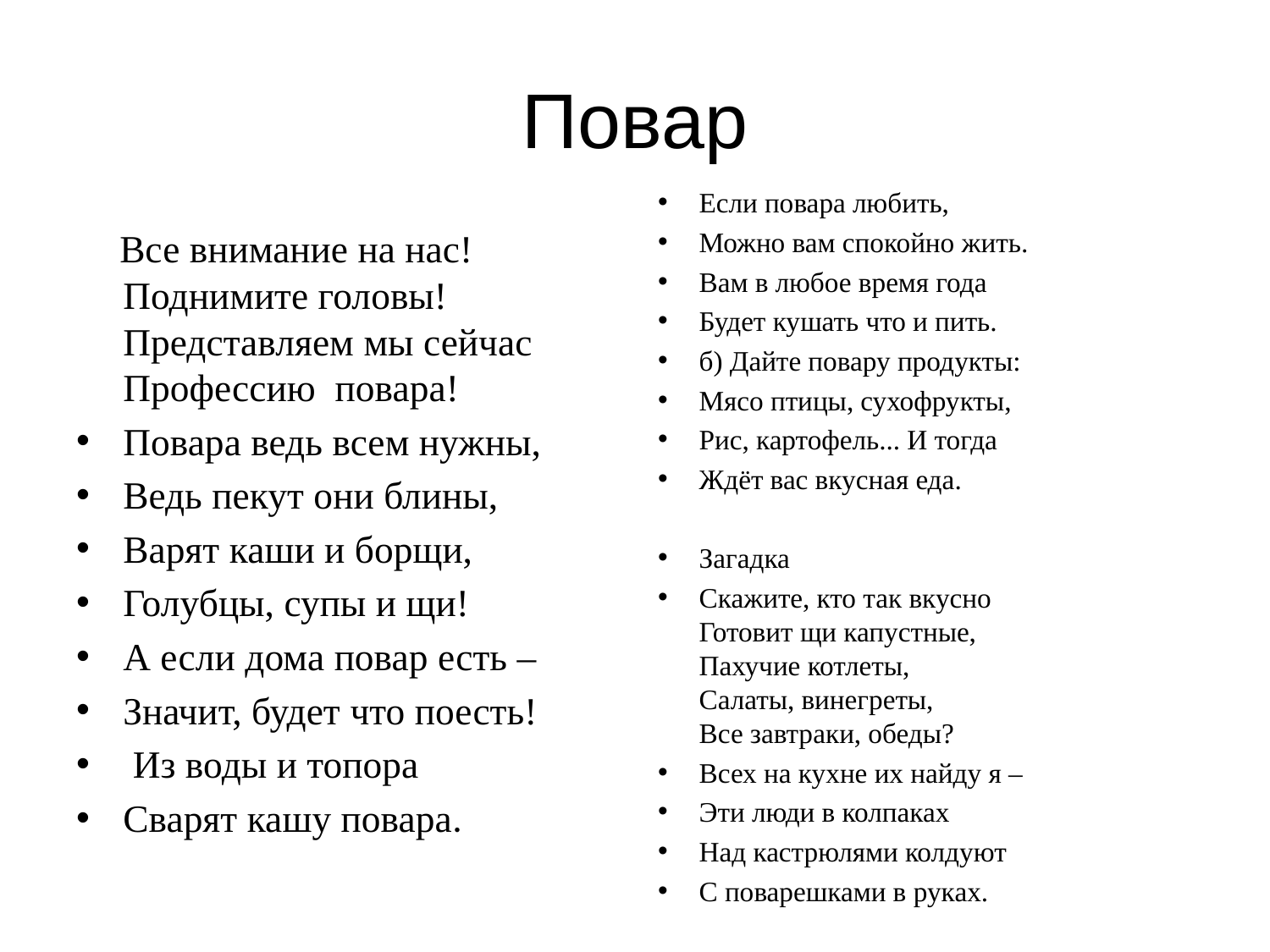

# Повар

Если повара любить,
Можно вам спокойно жить.
Вам в любое время года
Будет кушать что и пить.
б) Дайте повару продукты:
Мясо птицы, сухофрукты,
Рис, картофель... И тогда
Ждёт вас вкусная еда.

Загадка
Скажите, кто так вкусно
Готовит щи капустные,
Пахучие котлеты,
Салаты, винегреты,
Все завтраки, обеды?
Всех на кухне их найду я –
Эти люди в колпаках
Над кастрюлями колдуют
С поварешками в руках.

     Все внимание на нас!
Поднимите головы!
Представляем мы сейчас
Профессию  повара!
Повара ведь всем нужны,
Ведь пекут они блины,
Варят каши и борщи,
Голубцы, супы и щи!
А если дома повар есть –
Значит, будет что поесть!
 Из воды и топора
Сварят кашу повара.